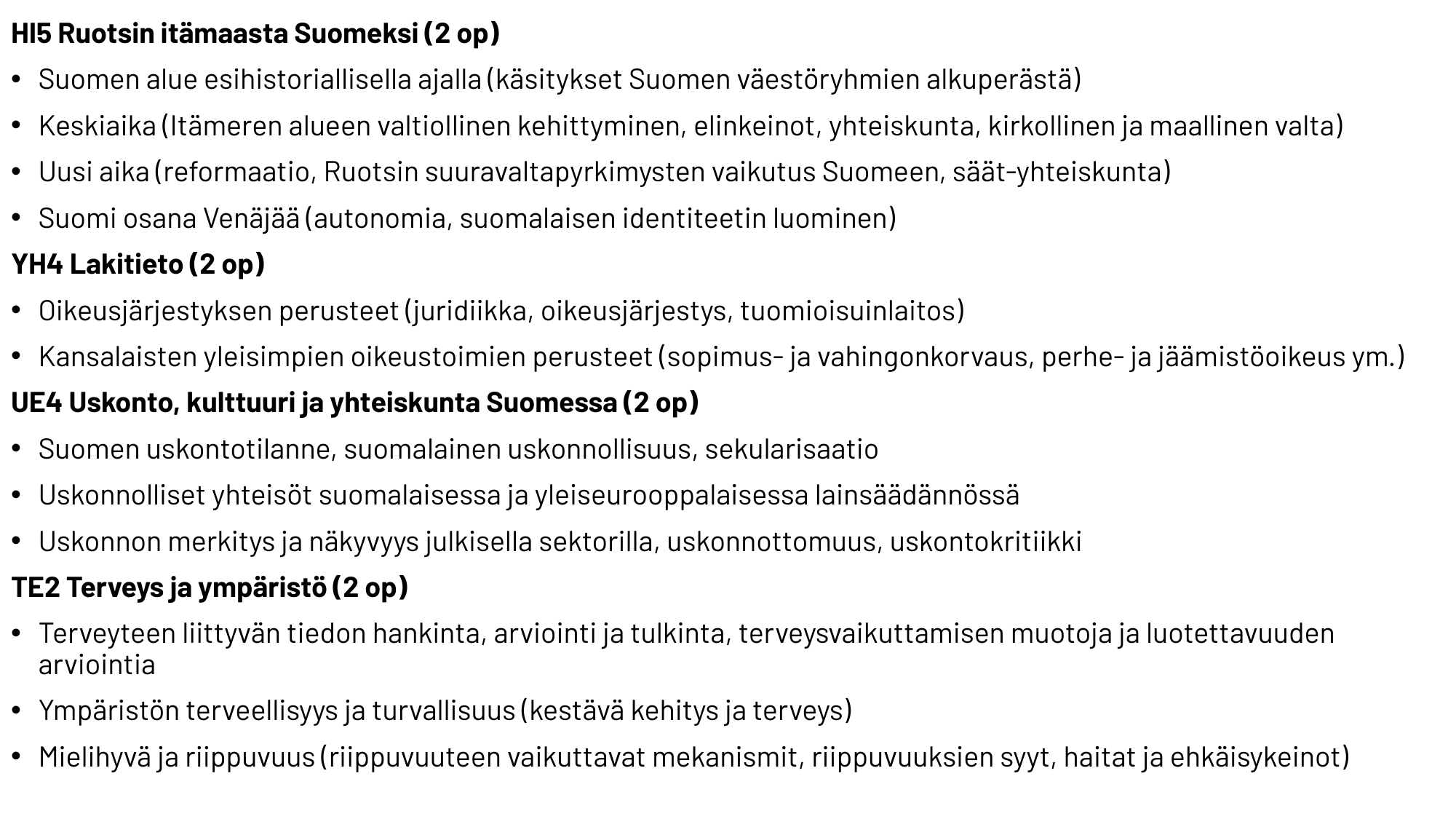

HI5 Ruotsin itämaasta Suomeksi (2 op)
Suomen alue esihistoriallisella ajalla (käsitykset Suomen väestöryhmien alkuperästä)
Keskiaika (Itämeren alueen valtiollinen kehittyminen, elinkeinot, yhteiskunta, kirkollinen ja maallinen valta)
Uusi aika (reformaatio, Ruotsin suuravaltapyrkimysten vaikutus Suomeen, säät-yhteiskunta)
Suomi osana Venäjää (autonomia, suomalaisen identiteetin luominen)
YH4 Lakitieto (2 op)
Oikeusjärjestyksen perusteet (juridiikka, oikeusjärjestys, tuomioisuinlaitos)
Kansalaisten yleisimpien oikeustoimien perusteet (sopimus- ja vahingonkorvaus, perhe- ja jäämistöoikeus ym.)
UE4 Uskonto, kulttuuri ja yhteiskunta Suomessa (2 op)
Suomen uskontotilanne, suomalainen uskonnollisuus, sekularisaatio
Uskonnolliset yhteisöt suomalaisessa ja yleiseurooppalaisessa lainsäädännössä
Uskonnon merkitys ja näkyvyys julkisella sektorilla, uskonnottomuus, uskontokritiikki
TE2 Terveys ja ympäristö (2 op)
Terveyteen liittyvän tiedon hankinta, arviointi ja tulkinta, terveysvaikuttamisen muotoja ja luotettavuuden arviointia
Ympäristön terveellisyys ja turvallisuus (kestävä kehitys ja terveys)
Mielihyvä ja riippuvuus (riippuvuuteen vaikuttavat mekanismit, riippuvuuksien syyt, haitat ja ehkäisykeinot)